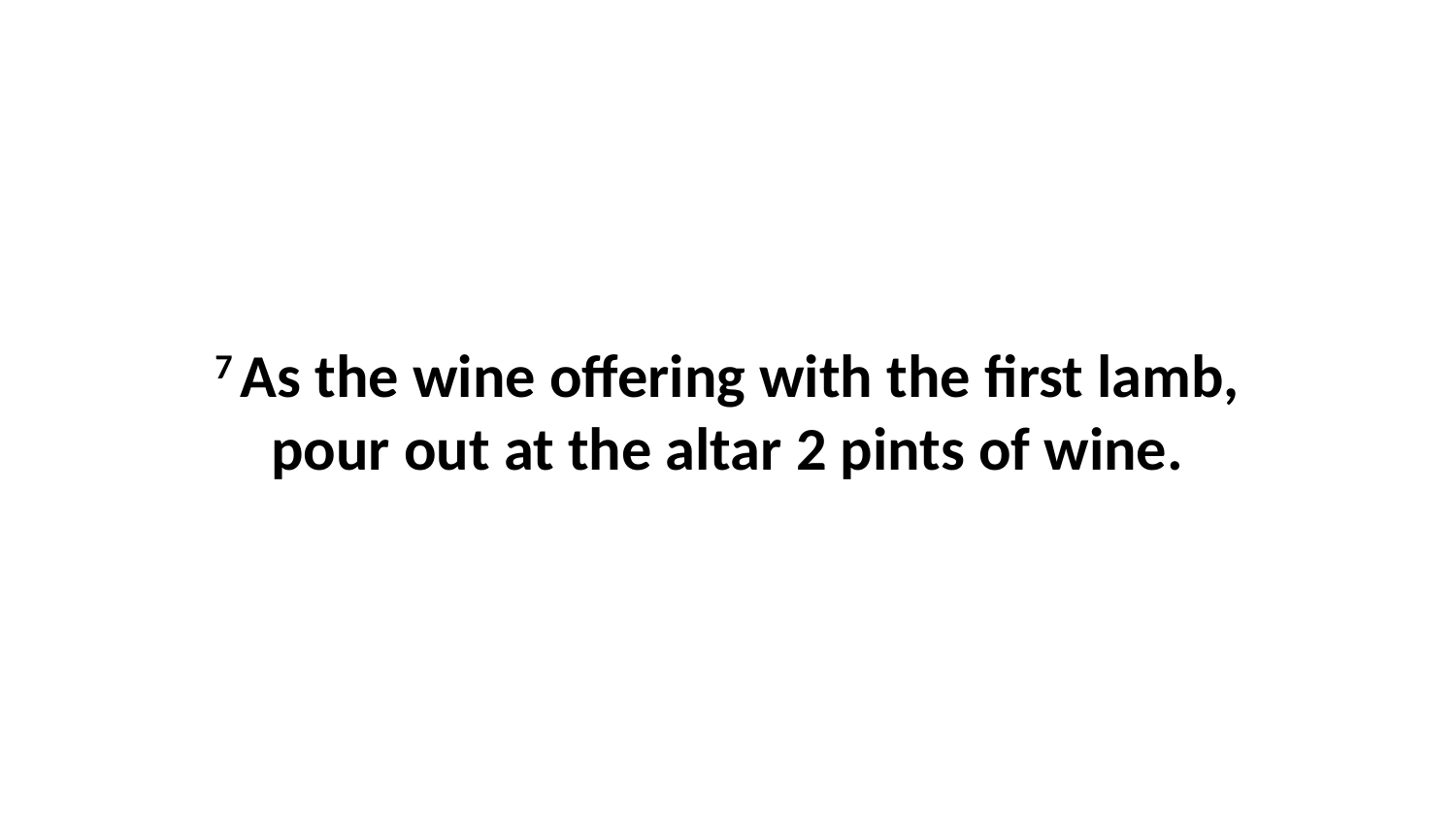

7 As the wine offering with the first lamb, pour out at the altar 2 pints of wine.